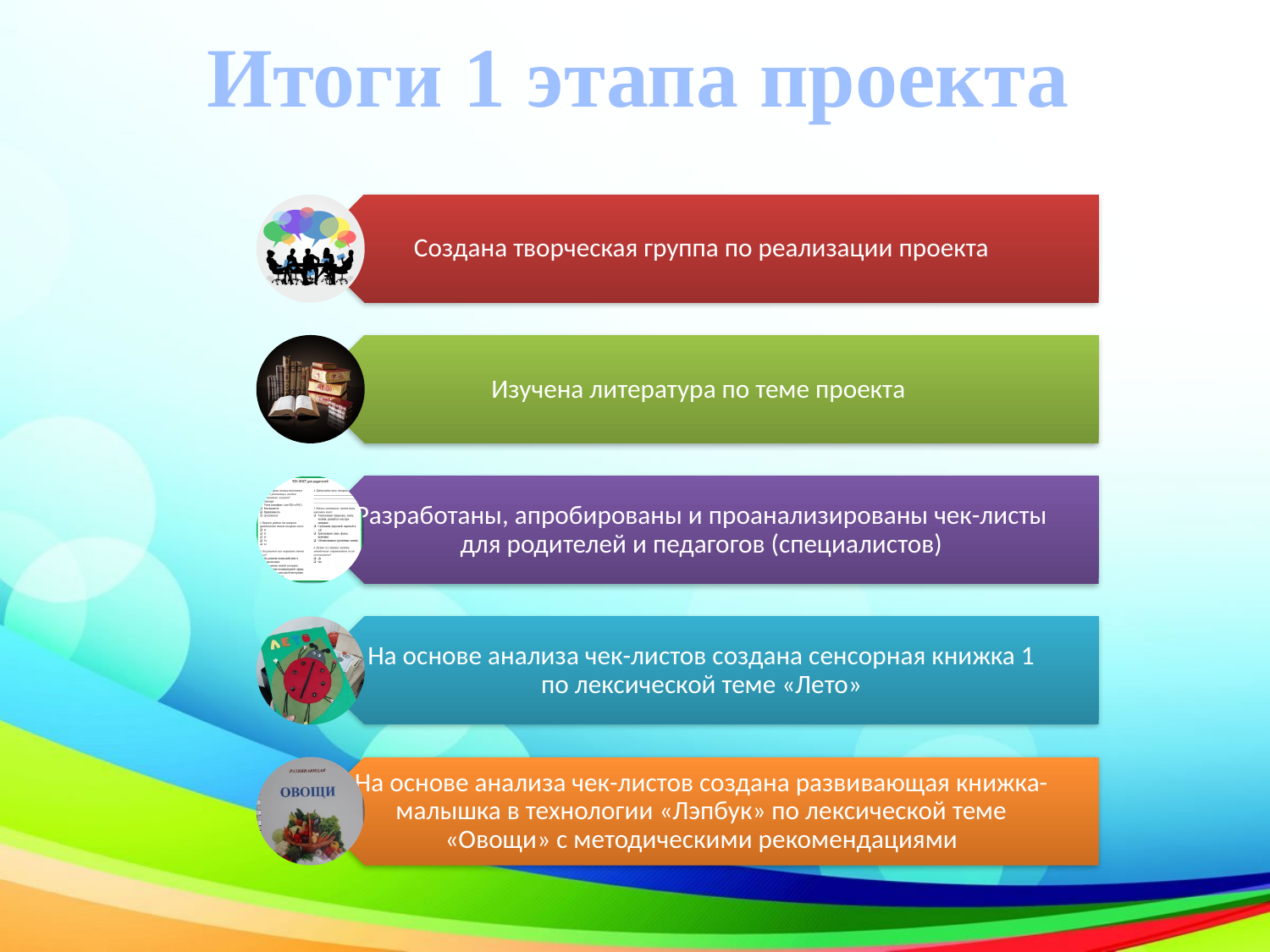

Итоги 1 этапа проекта
Создана творческая группа по реализации проекта
Изучена литература по теме проекта
Разработаны, апробированы и проанализированы чек-листы для родителей и педагогов (специалистов)
На основе анализа чек-листов создана сенсорная книжка 1 по лексической теме «Лето»
На основе анализа чек-листов создана развивающая книжка-малышка в технологии «Лэпбук» по лексической теме «Овощи» с методическими рекомендациями